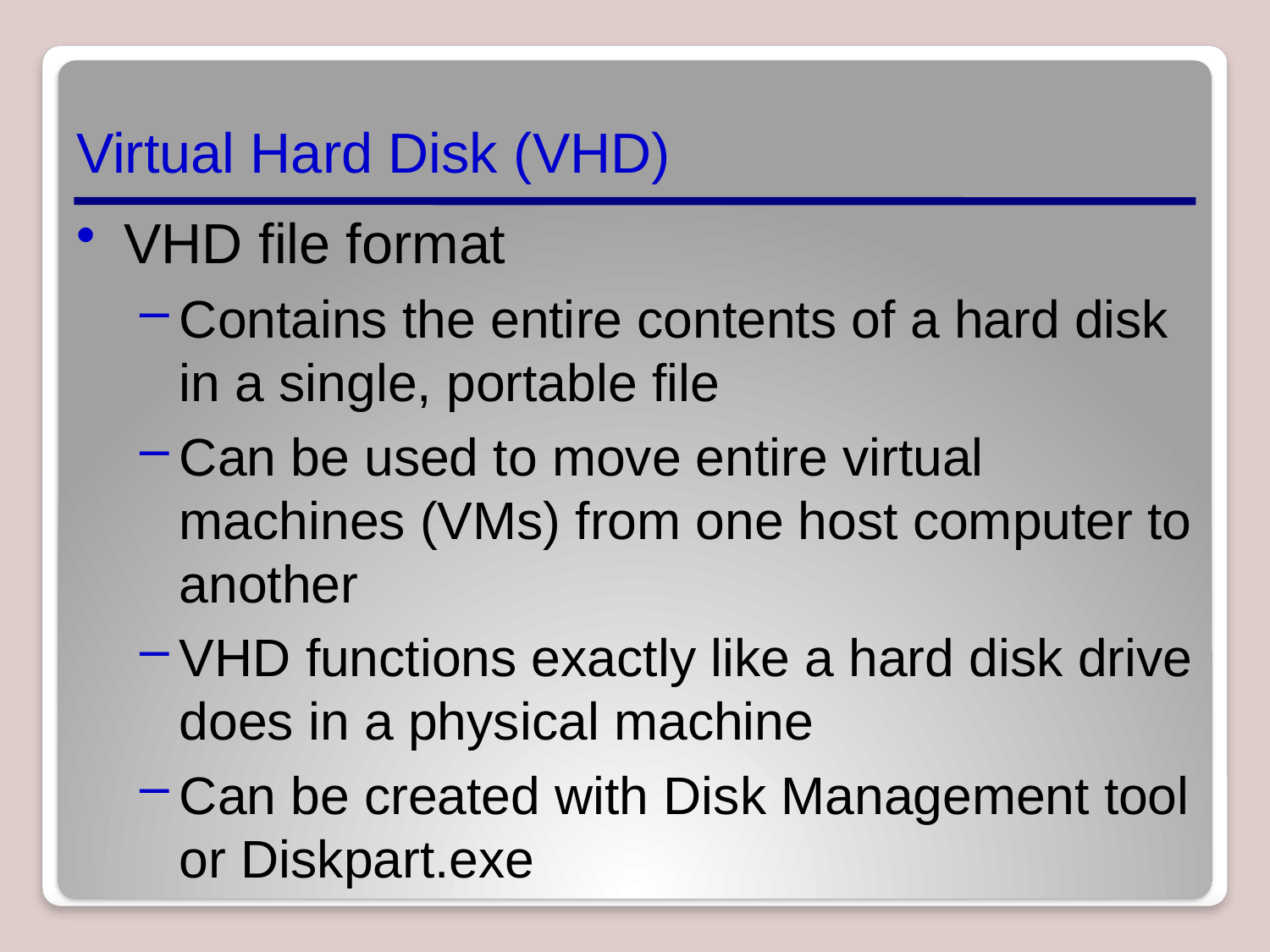

# Virtual Hard Disk (VHD)
VHD file format
Contains the entire contents of a hard disk in a single, portable file
Can be used to move entire virtual machines (VMs) from one host computer to another
VHD functions exactly like a hard disk drive does in a physical machine
Can be created with Disk Management tool or Diskpart.exe